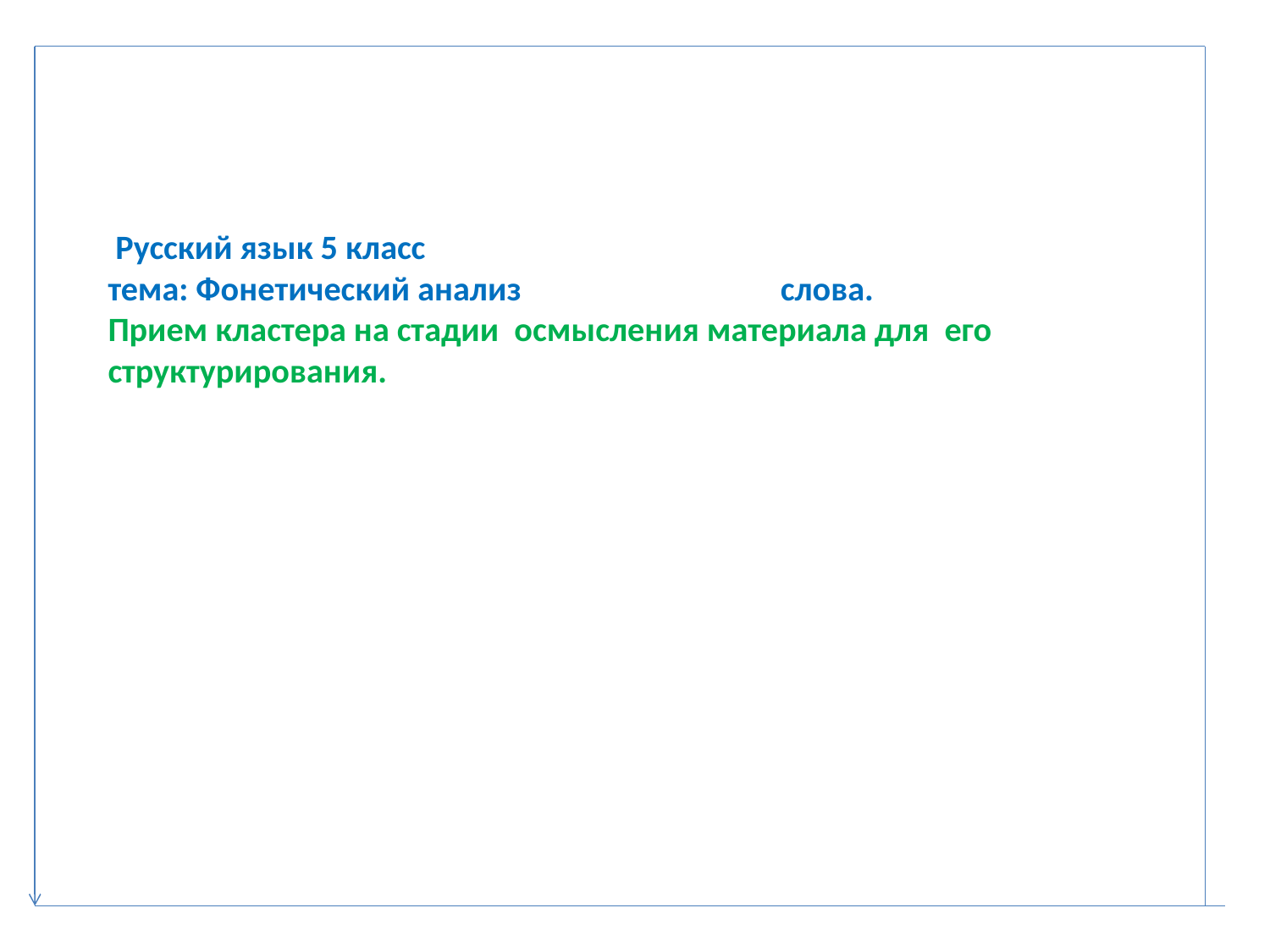

# Русский язык 5 класс тема: Фонетический анализ                                  слова. Прием кластера на стадии  осмысления материала для  его структурирования.